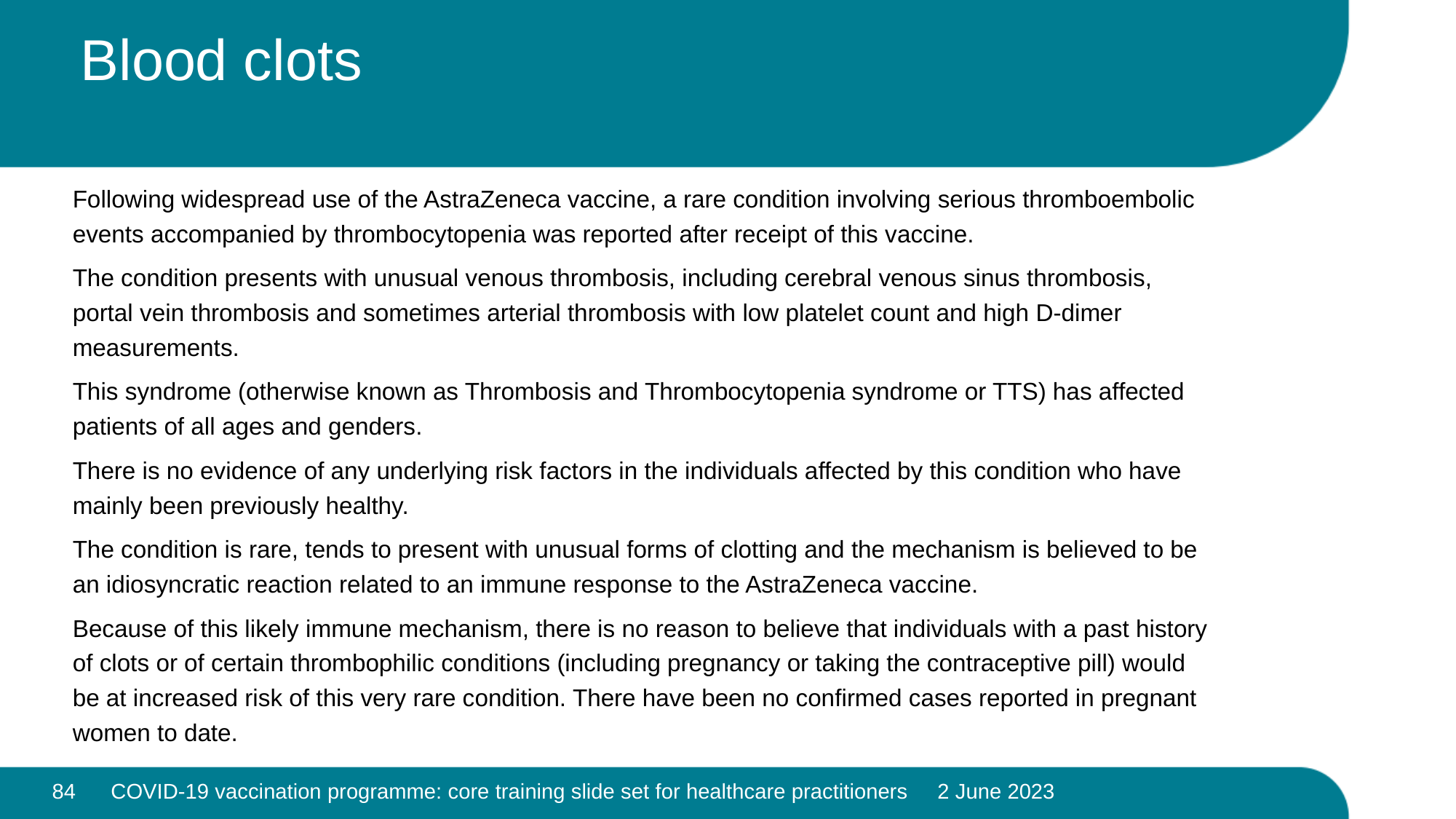

# Blood clots
Following widespread use of the AstraZeneca vaccine, a rare condition involving serious thromboembolic events accompanied by thrombocytopenia was reported after receipt of this vaccine.
The condition presents with unusual venous thrombosis, including cerebral venous sinus thrombosis, portal vein thrombosis and sometimes arterial thrombosis with low platelet count and high D-dimer measurements.
This syndrome (otherwise known as Thrombosis and Thrombocytopenia syndrome or TTS) has affected patients of all ages and genders.
There is no evidence of any underlying risk factors in the individuals affected by this condition who have mainly been previously healthy.
The condition is rare, tends to present with unusual forms of clotting and the mechanism is believed to be an idiosyncratic reaction related to an immune response to the AstraZeneca vaccine.
Because of this likely immune mechanism, there is no reason to believe that individuals with a past history of clots or of certain thrombophilic conditions (including pregnancy or taking the contraceptive pill) would be at increased risk of this very rare condition. There have been no confirmed cases reported in pregnant women to date.

84
COVID-19 vaccination programme: core training slide set for healthcare practitioners     2 June 2023